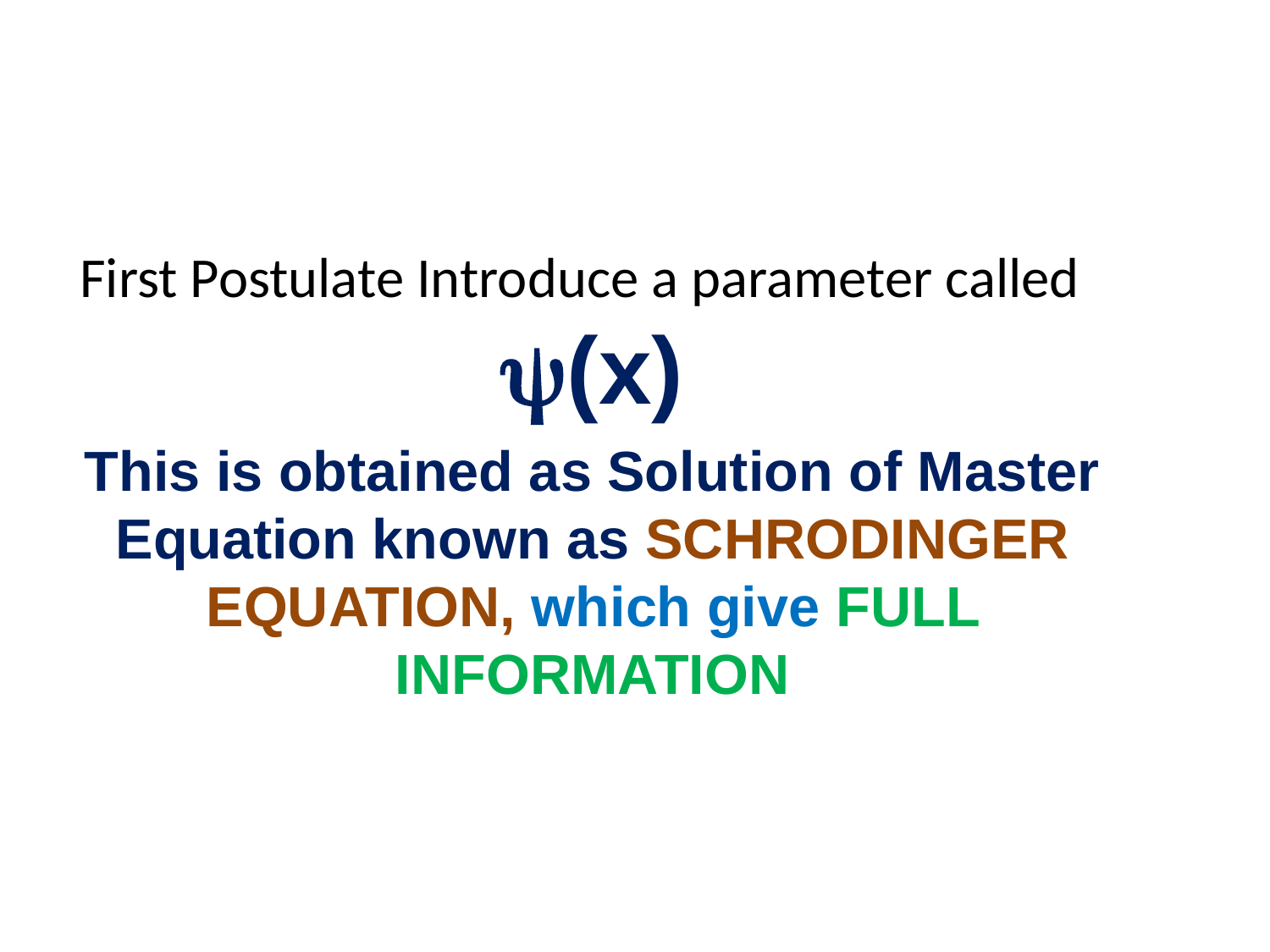

First Postulate Introduce a parameter called   ψ(x)
This is obtained as Solution of Master Equation known as SCHRODINGER EQUATION, which give FULL INFORMATION